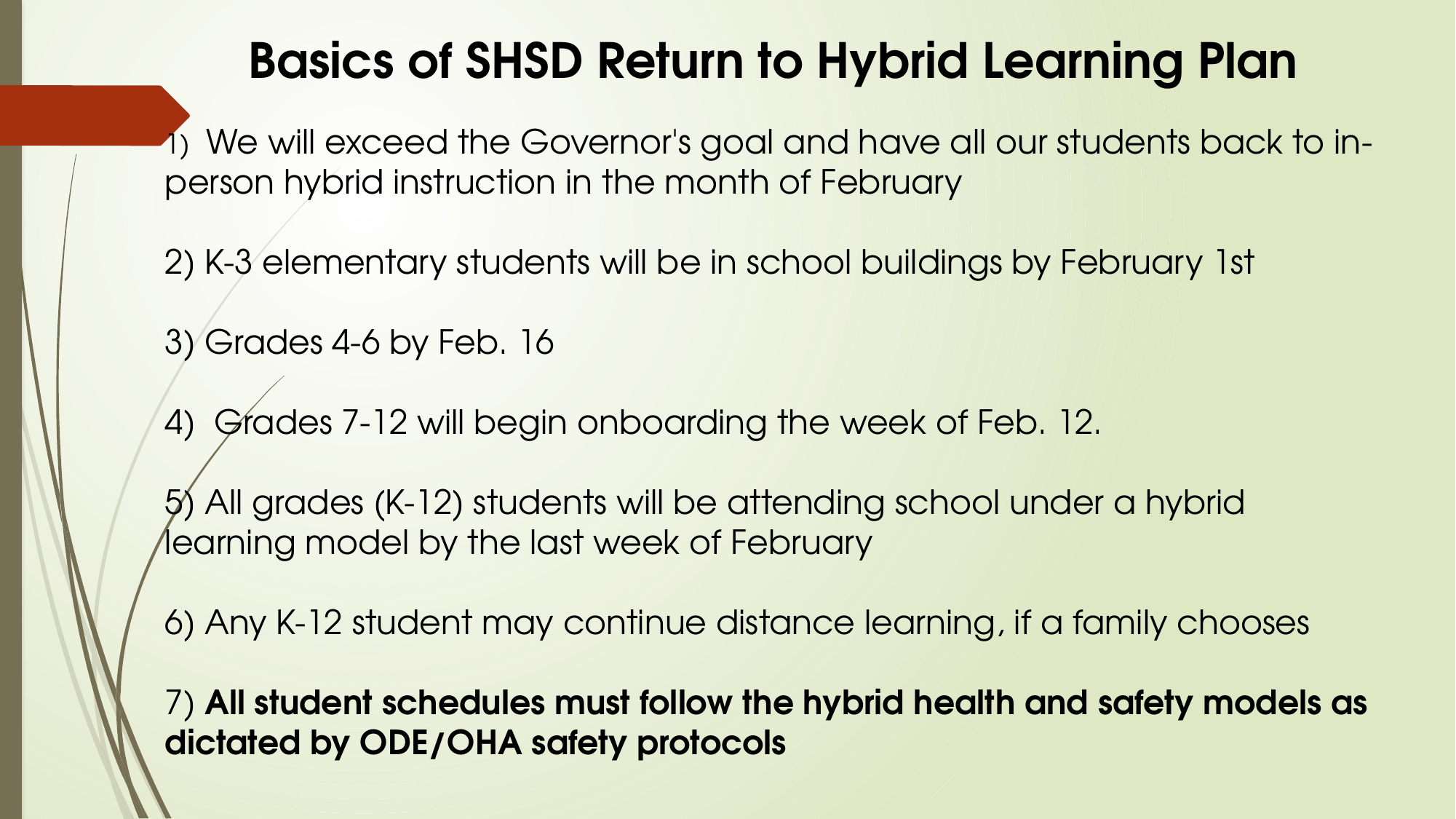

Basics of SHSD Return to Hybrid Learning Plan

1)  We will exceed the Governor's goal and have all our students back to in-person hybrid instruction in the month of February
2) K-3 elementary students will be in school buildings by February 1st
3) Grades 4-6 by Feb. 16

4)  Grades 7-12 will begin onboarding the week of Feb. 12.
5) All grades (K-12) students will be attending school under a hybrid learning model by the last week of February
6) Any K-12 student may continue distance learning, if a family chooses
7) All student schedules must follow the hybrid health and safety models as dictated by ODE/OHA safety protocols